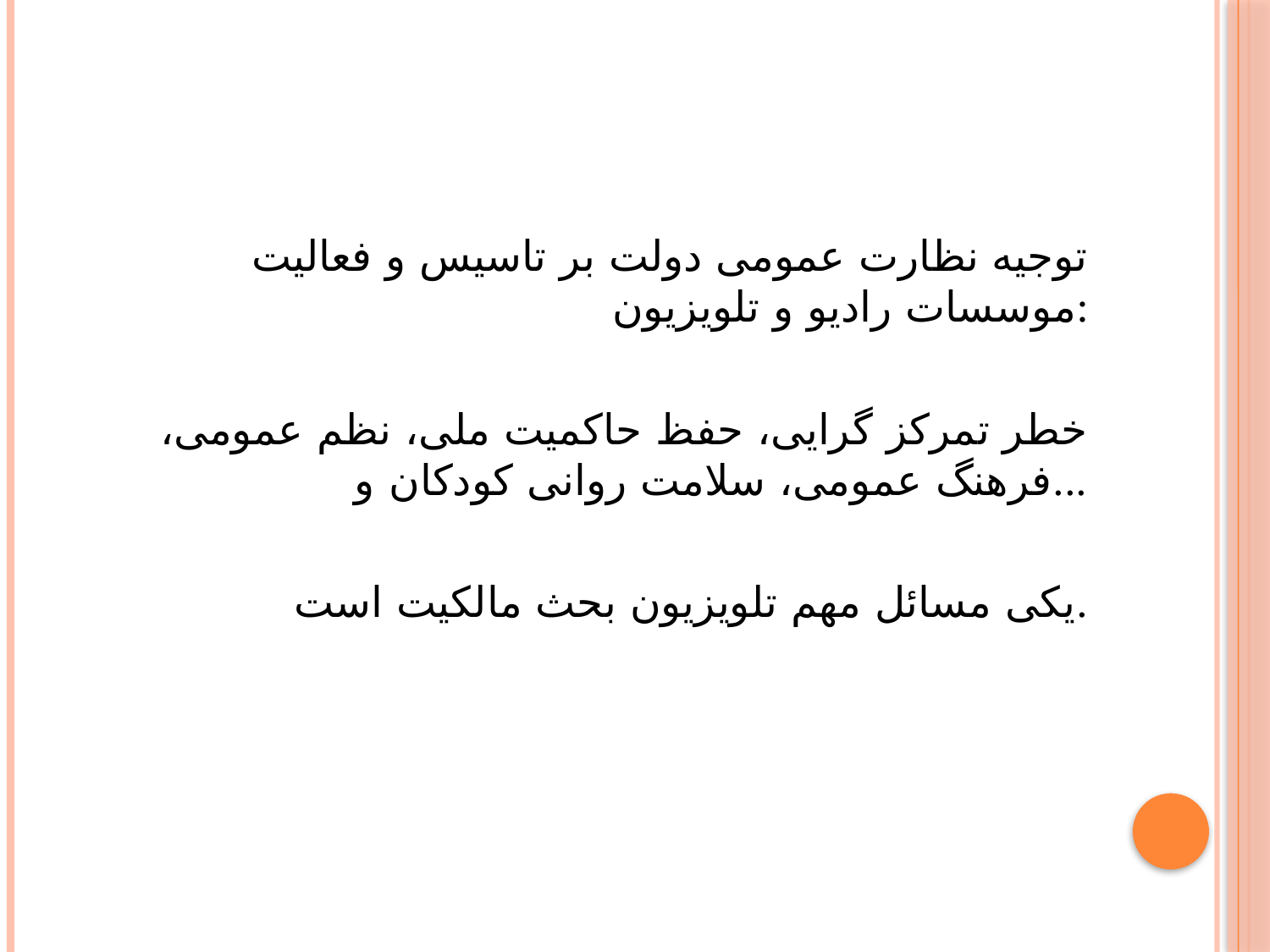

#
توجیه نظارت عمومی دولت بر تاسیس و فعالیت موسسات رادیو و تلویزیون:

خطر تمرکز گرایی، حفظ حاکمیت ملی، نظم عمومی، فرهنگ عمومی، سلامت روانی کودکان و...

یکی مسائل مهم تلویزیون بحث مالکیت است.